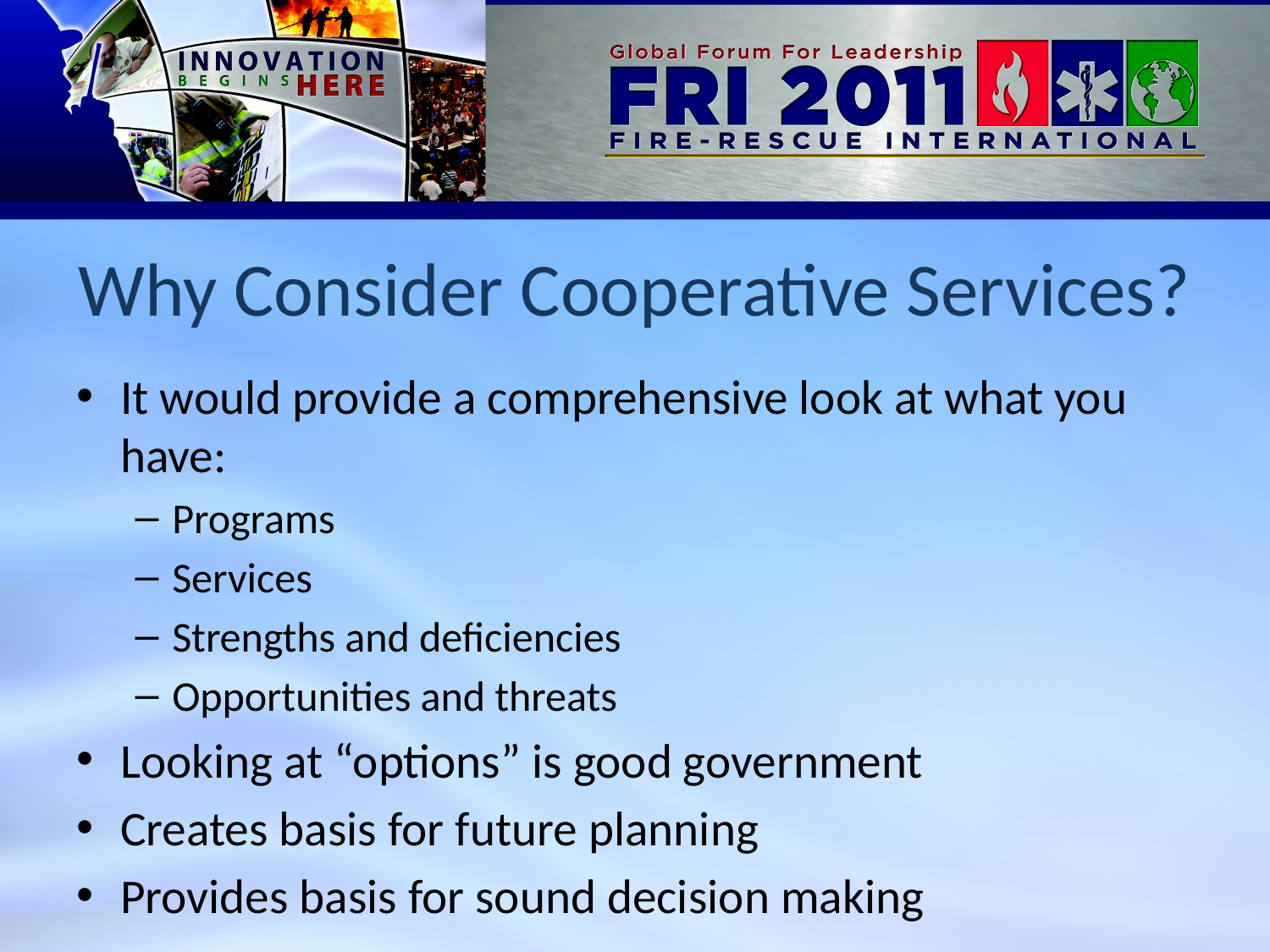

# Why Consider Cooperative Services?
It would provide a comprehensive look at what you have:
Programs
Services
Strengths and deficiencies
Opportunities and threats
Looking at “options” is good government
Creates basis for future planning
Provides basis for sound decision making